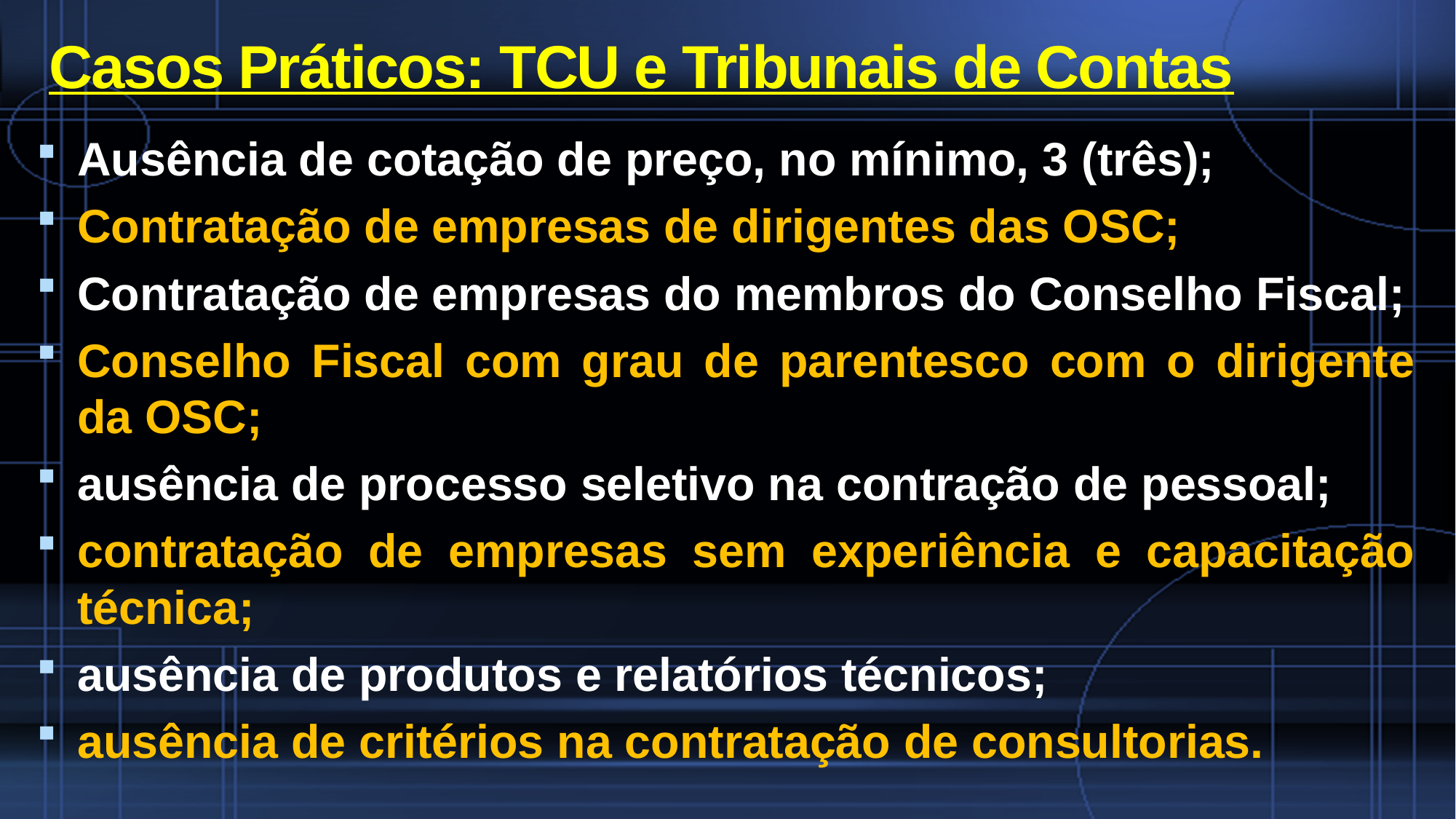

Casos Práticos: TCU e Tribunais de Contas
Ausência de cotação de preço, no mínimo, 3 (três);
Contratação de empresas de dirigentes das OSC;
Contratação de empresas do membros do Conselho Fiscal;
Conselho Fiscal com grau de parentesco com o dirigente da OSC;
ausência de processo seletivo na contração de pessoal;
contratação de empresas sem experiência e capacitação técnica;
ausência de produtos e relatórios técnicos;
ausência de critérios na contratação de consultorias.